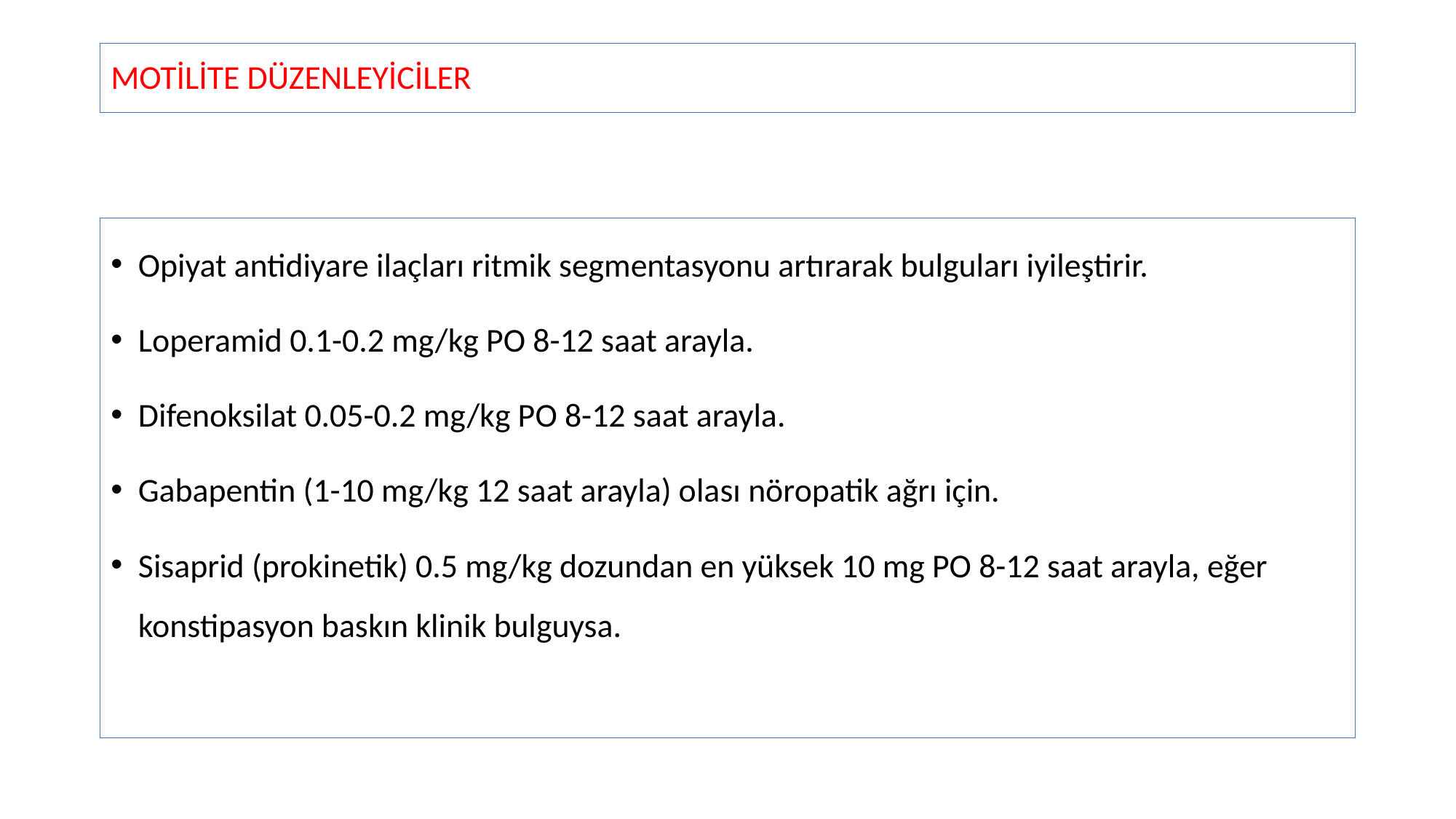

# MOTİLİTE DÜZENLEYİCİLER
Opiyat antidiyare ilaçları ritmik segmentasyonu artırarak bulguları iyileştirir.
Loperamid 0.1-0.2 mg/kg PO 8-12 saat arayla.
Difenoksilat 0.05-0.2 mg/kg PO 8-12 saat arayla.
Gabapentin (1-10 mg/kg 12 saat arayla) olası nöropatik ağrı için.
Sisaprid (prokinetik) 0.5 mg/kg dozundan en yüksek 10 mg PO 8-12 saat arayla, eğer konstipasyon baskın klinik bulguysa.